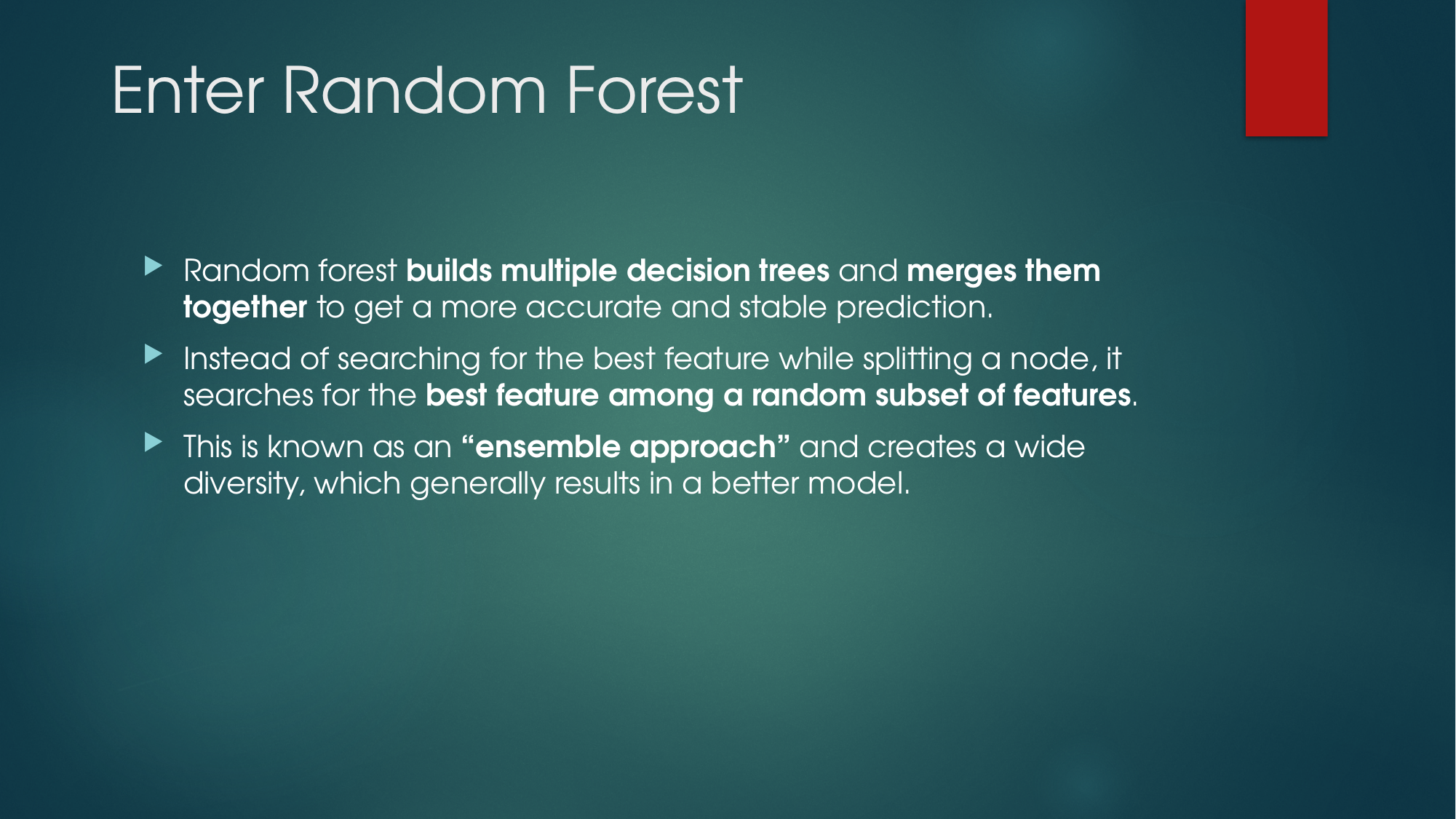

# Enter Random Forest
Random forest builds multiple decision trees and merges them together to get a more accurate and stable prediction.
Instead of searching for the best feature while splitting a node, it searches for the best feature among a random subset of features.
This is known as an “ensemble approach” and creates a wide diversity, which generally results in a better model.